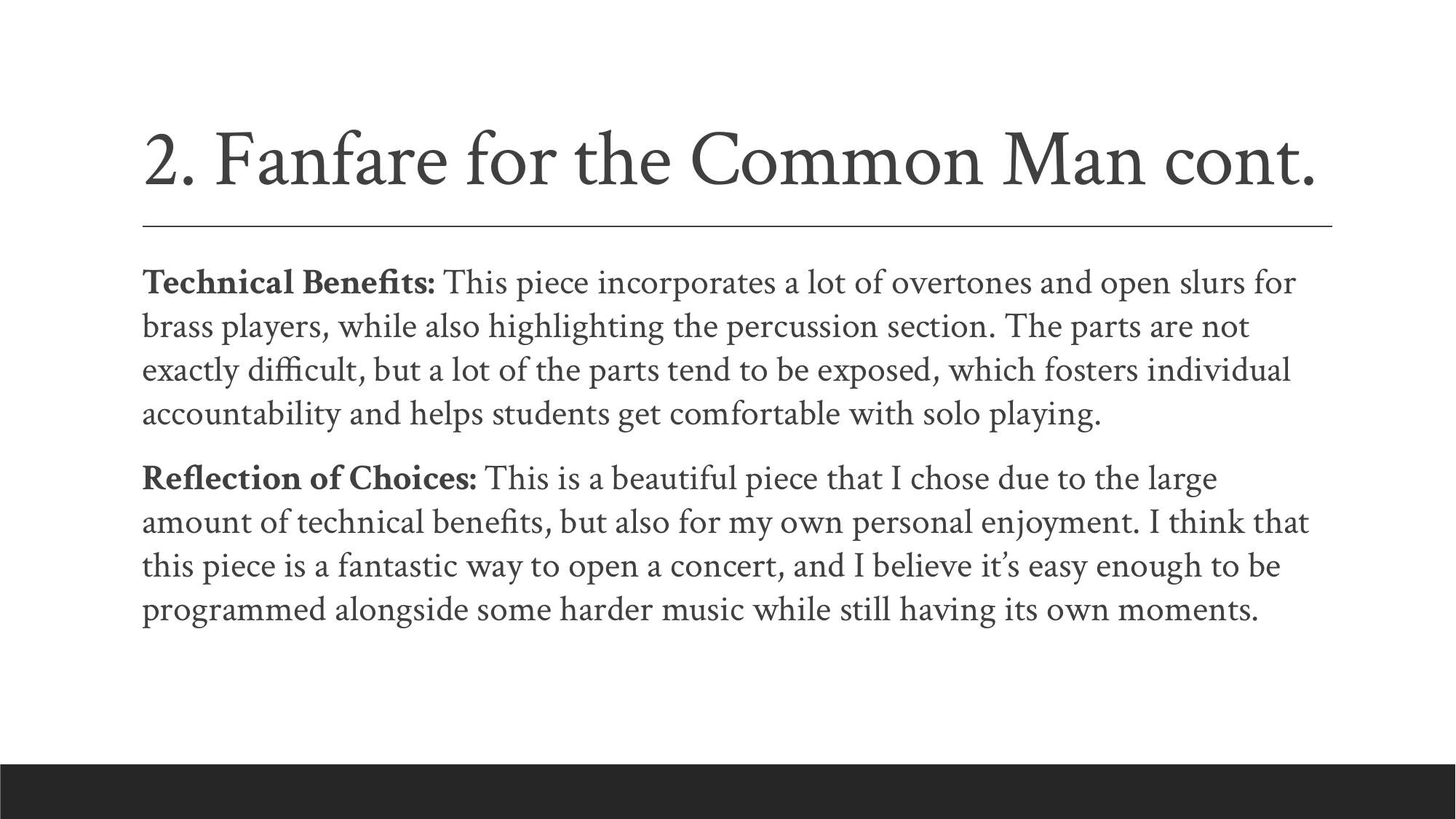

# 2. Fanfare for the Common Man cont.
Technical Benefits: This piece incorporates a lot of overtones and open slurs for brass players, while also highlighting the percussion section. The parts are not exactly difficult, but a lot of the parts tend to be exposed, which fosters individual accountability and helps students get comfortable with solo playing.
Reflection of Choices: This is a beautiful piece that I chose due to the large amount of technical benefits, but also for my own personal enjoyment. I think that this piece is a fantastic way to open a concert, and I believe it’s easy enough to be programmed alongside some harder music while still having its own moments.